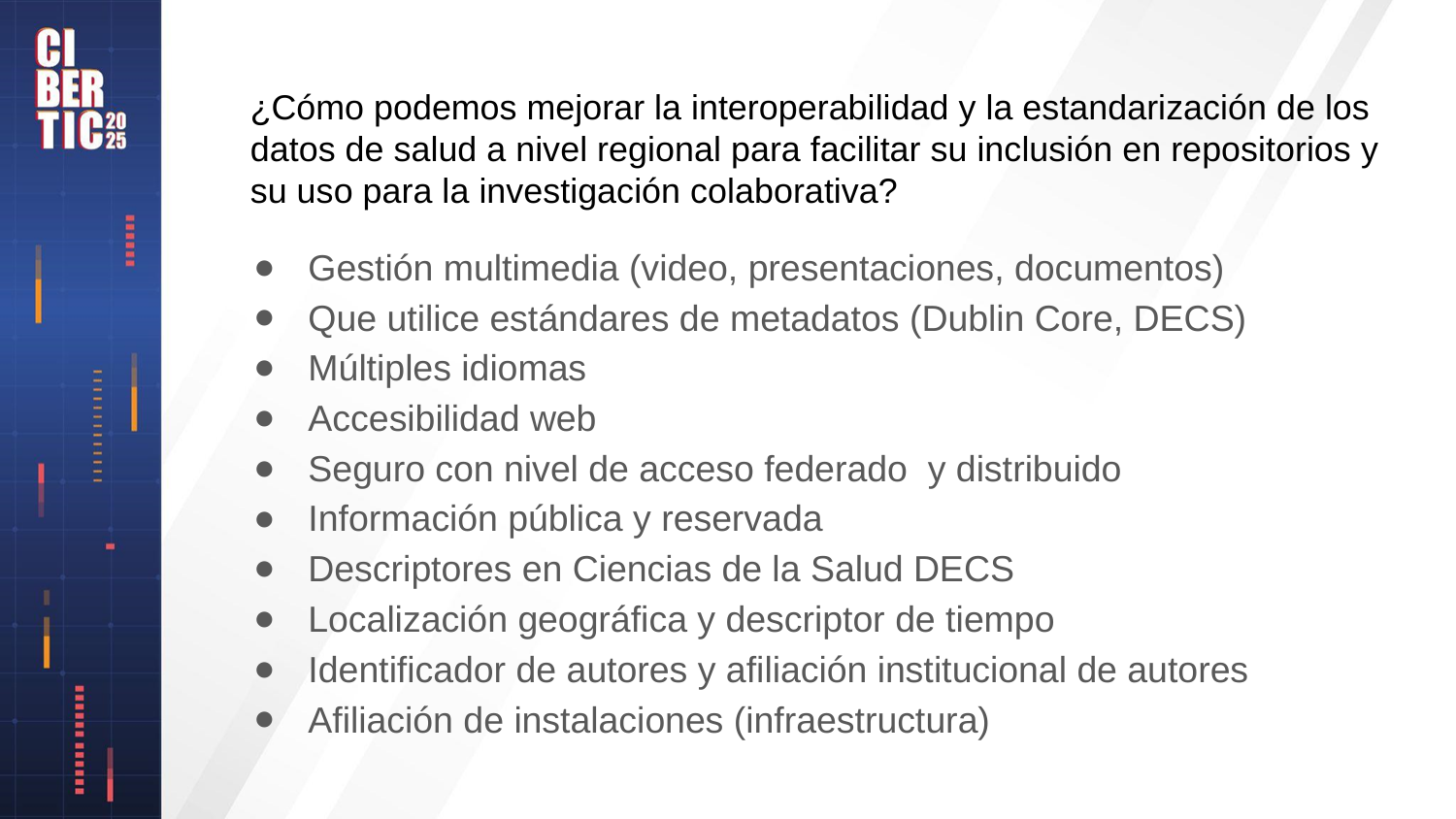

# ¿Cómo podemos mejorar la interoperabilidad y la estandarización de los datos de salud a nivel regional para facilitar su inclusión en repositorios y su uso para la investigación colaborativa?

Gestión multimedia (video, presentaciones, documentos)
Que utilice estándares de metadatos (Dublin Core, DECS)
Múltiples idiomas
Accesibilidad web
Seguro con nivel de acceso federado  y distribuido
Información pública y reservada
Descriptores en Ciencias de la Salud DECS
Localización geográfica y descriptor de tiempo
Identificador de autores y afiliación institucional de autores
Afiliación de instalaciones (infraestructura)